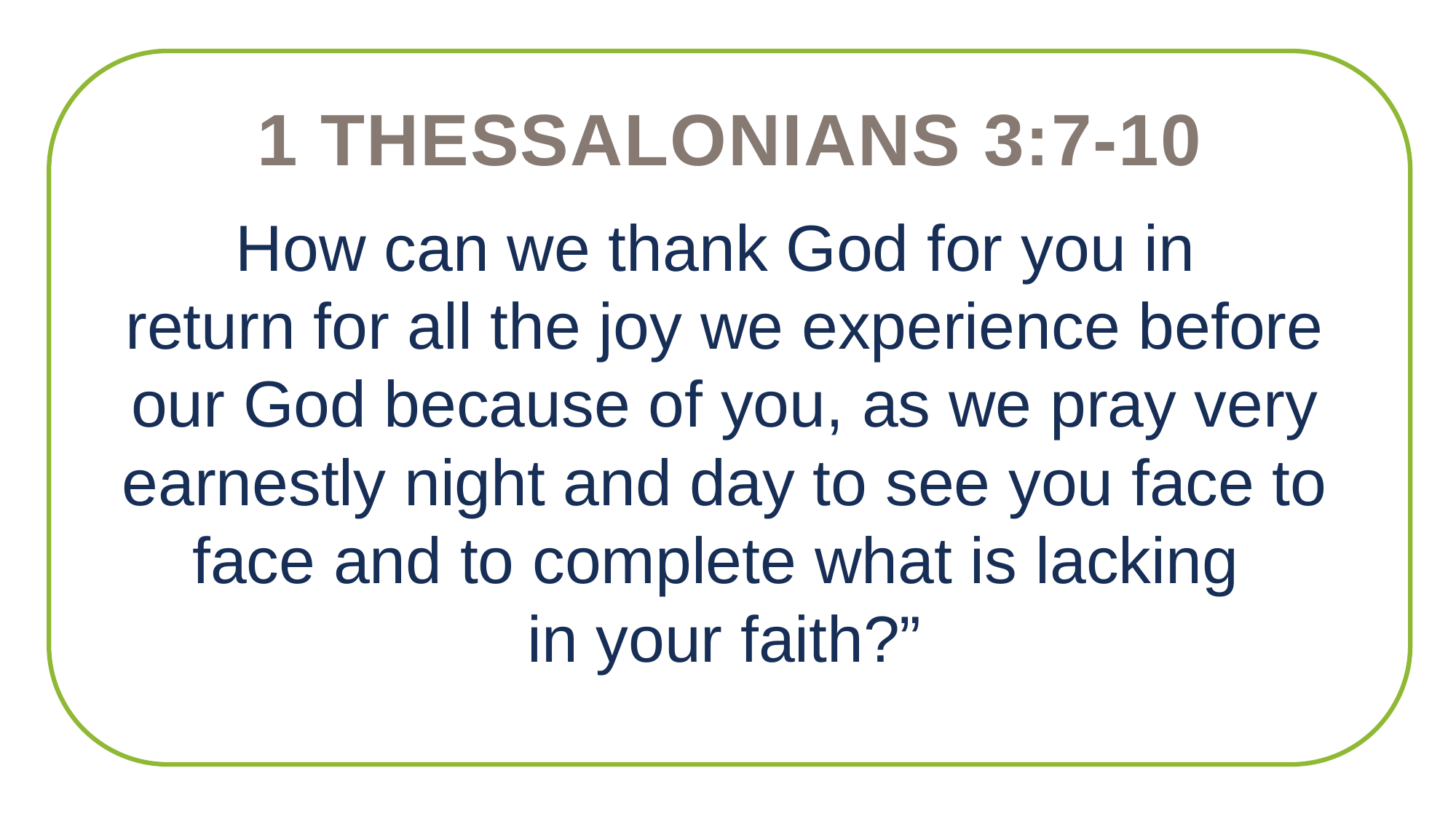

1 Thessalonians 3:7-10
How can we thank God for you in
return for all the joy we experience before our God because of you, as we pray very earnestly night and day to see you face to face and to complete what is lacking
in your faith?”